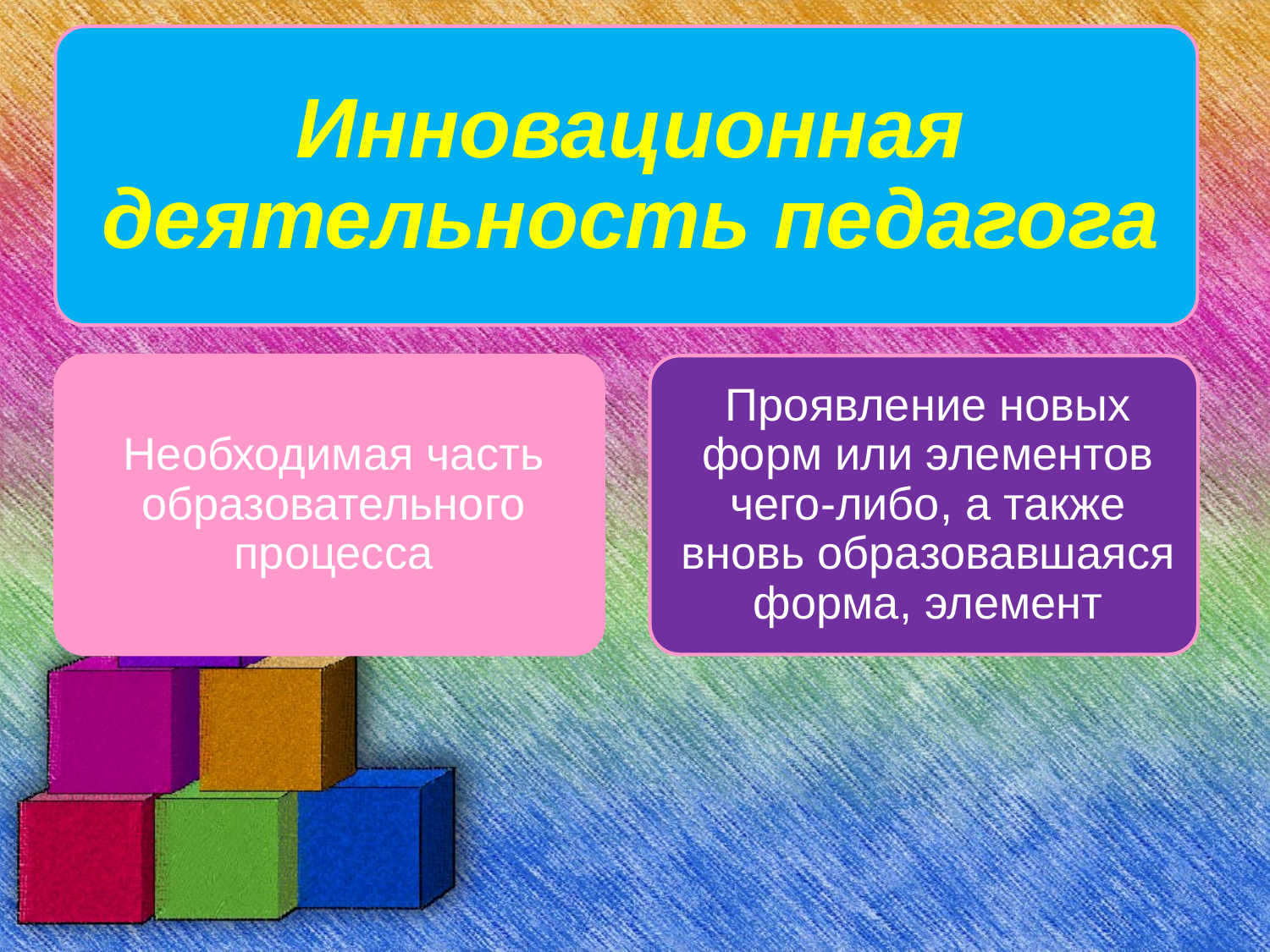

Инновационная деятельность педагога
Необходимая часть образовательного процесса
Проявление новых форм или элементов чего-либо, а также вновь образовавшаяся форма, элемент